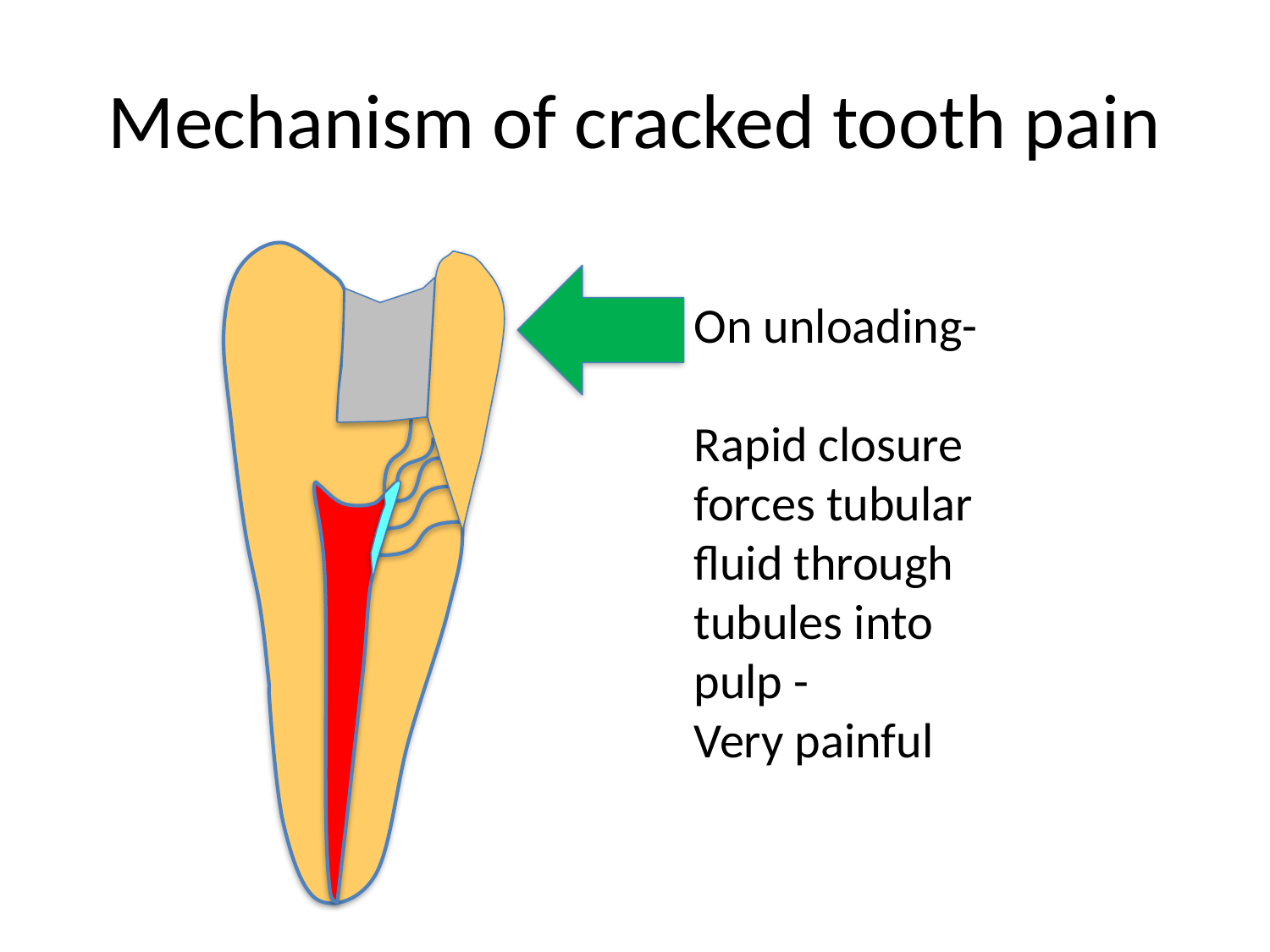

# Mechanism of cracked tooth pain

On unloading-

Rapid closure forces tubular fluid through tubules into pulp -
Very painful